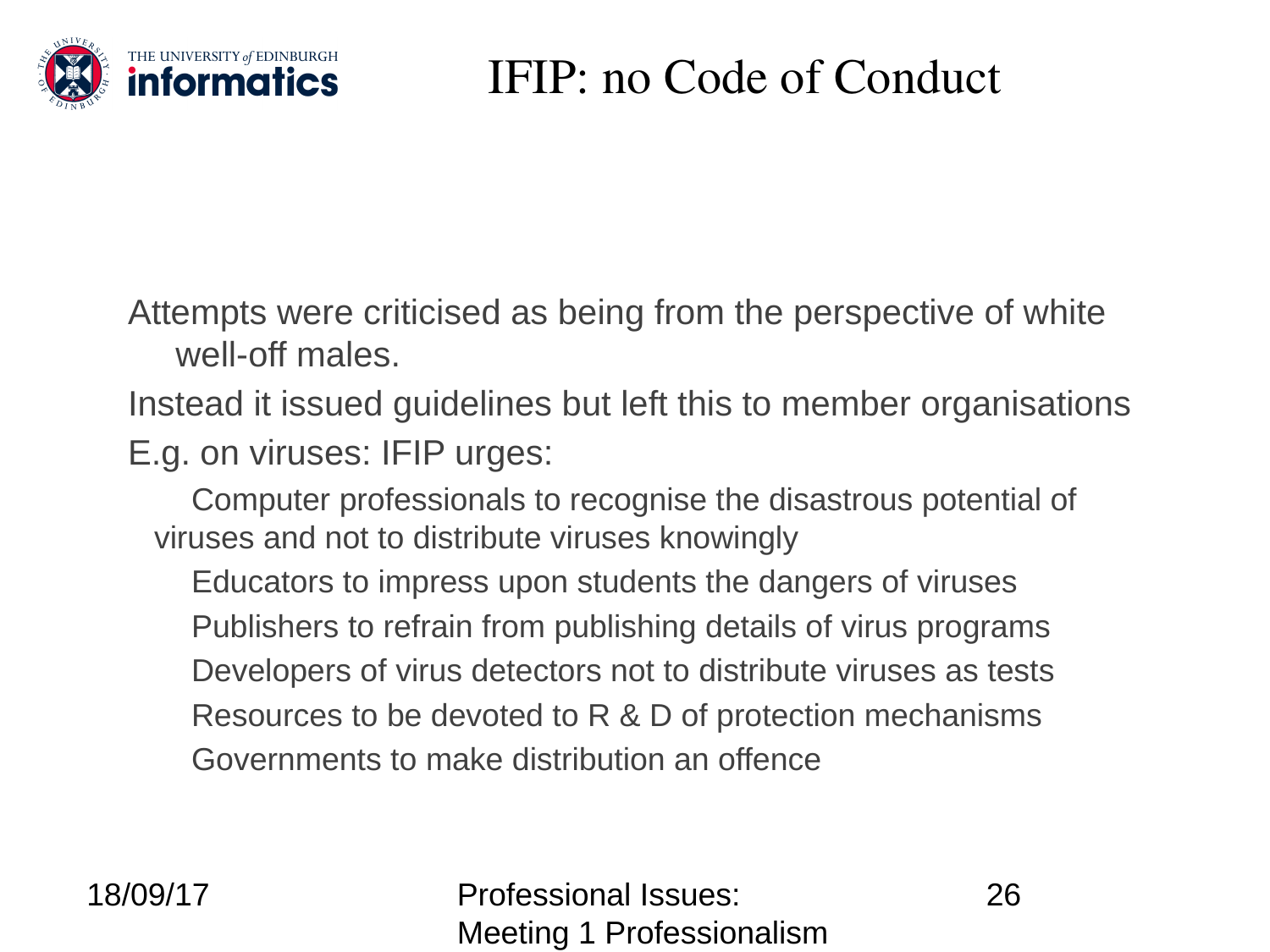

# IFIP: no Code of Conduct
Attempts were criticised as being from the perspective of white well-off males.
Instead it issued guidelines but left this to member organisations
E.g. on viruses: IFIP urges:
Computer professionals to recognise the disastrous potential of viruses and not to distribute viruses knowingly
Educators to impress upon students the dangers of viruses
Publishers to refrain from publishing details of virus programs
Developers of virus detectors not to distribute viruses as tests
Resources to be devoted to R & D of protection mechanisms
Governments to make distribution an offence

18/09/17
Professional Issues: Meeting 1 Professionalism
26